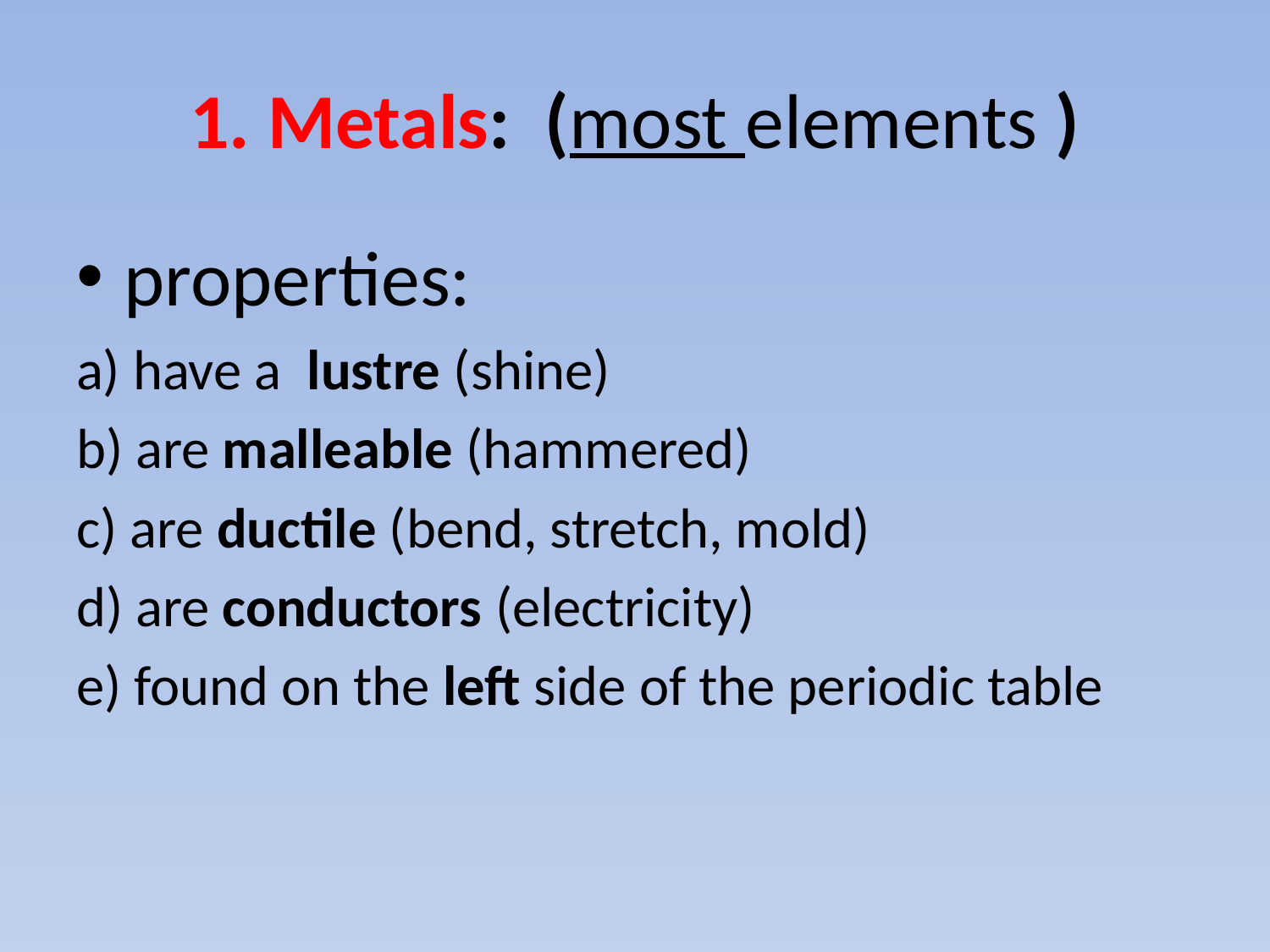

# 1. Metals:  (most elements )
properties:
a) have a  lustre (shine)
b) are malleable (hammered)
c) are ductile (bend, stretch, mold)
d) are conductors (electricity)
e) found on the left side of the periodic table